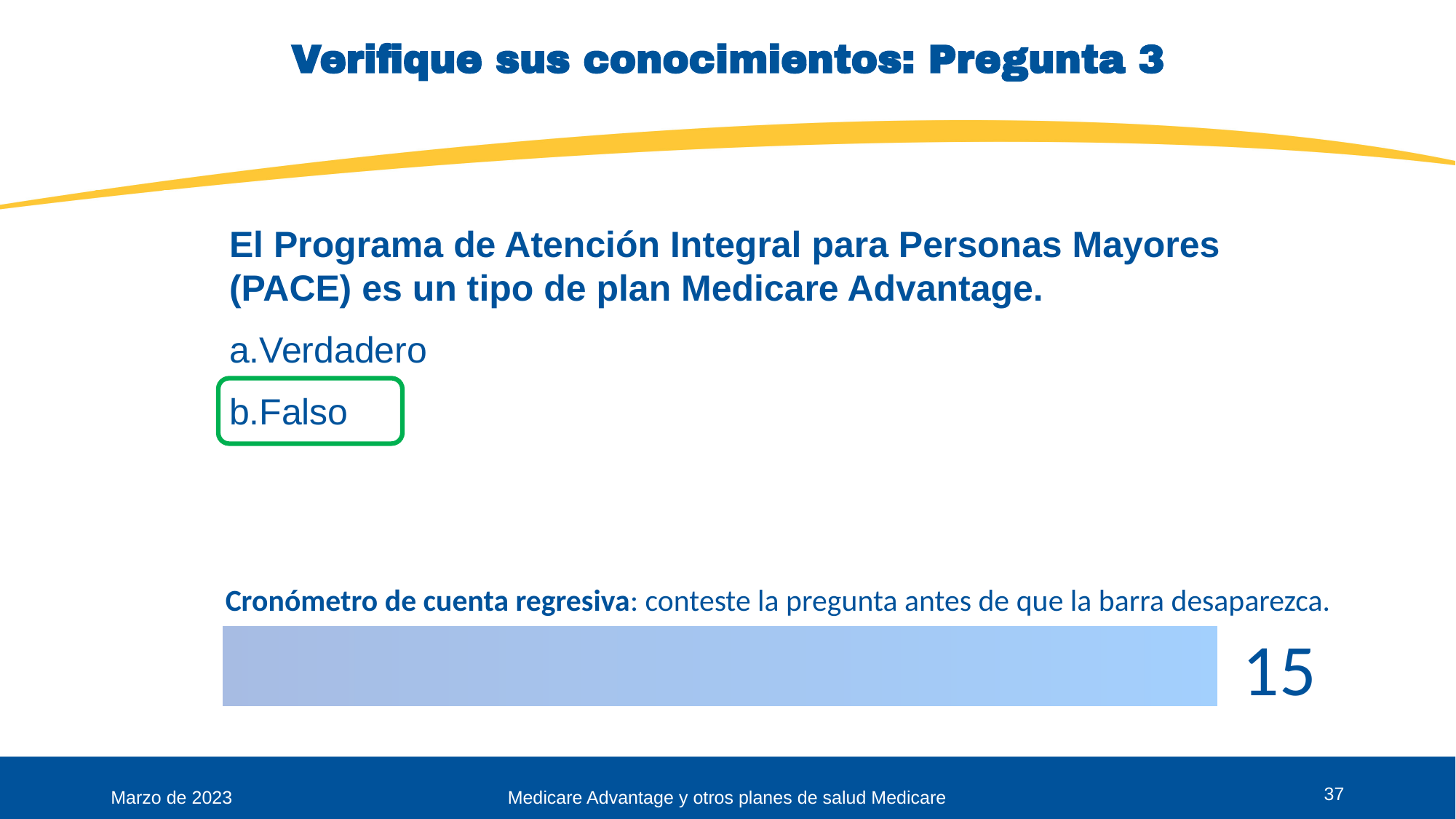

# Verifique sus conocimientos: Pregunta 3
El Programa de Atención Integral para Personas Mayores (PACE) es un tipo de plan Medicare Advantage.
Verdadero
Falso

Cronómetro de cuenta regresiva: conteste la pregunta antes de que la barra desaparezca.
37
Marzo de 2023
Medicare Advantage y otros planes de salud Medicare